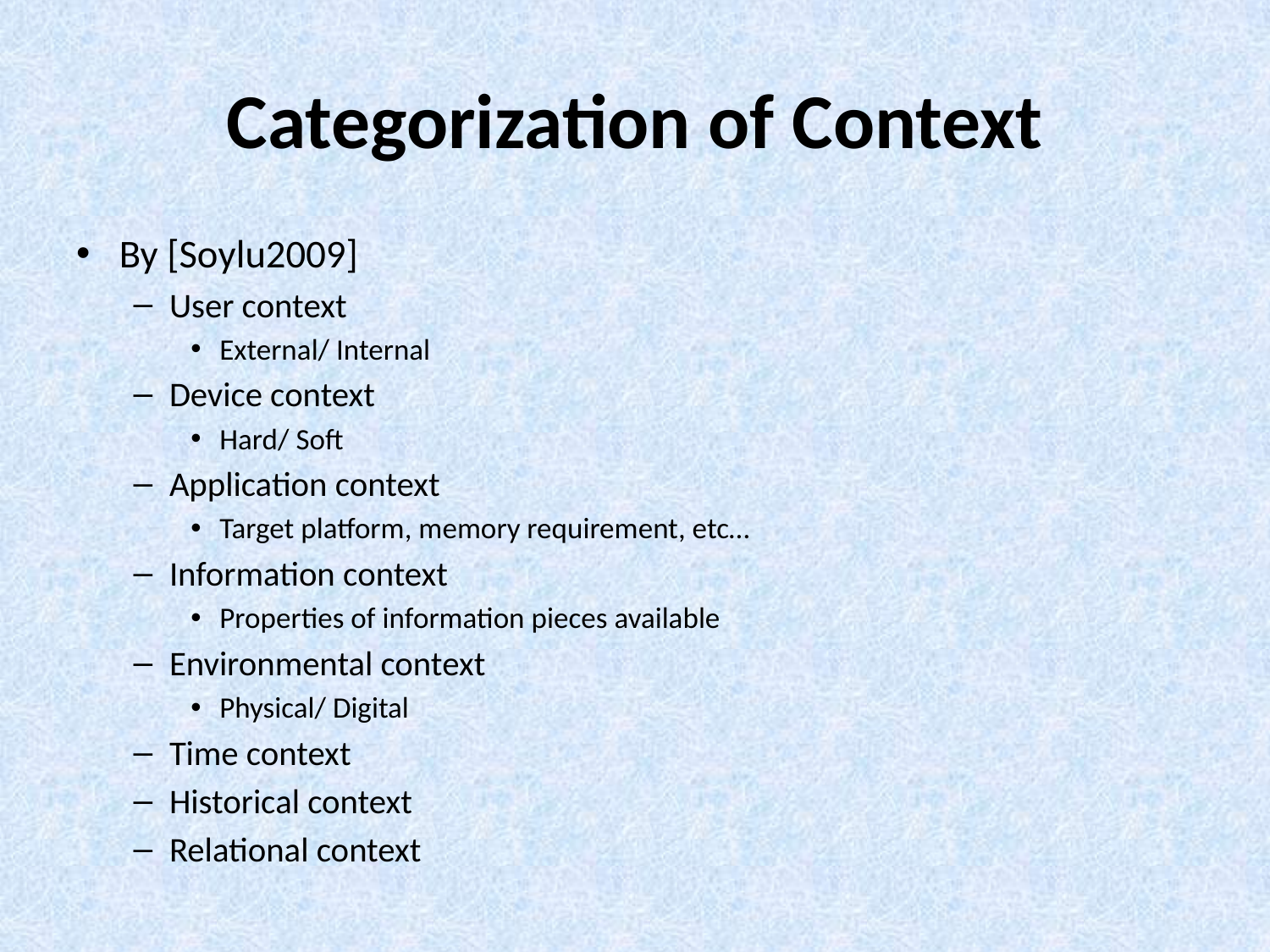

# Categorization of Context
By [Soylu2009]
User context
External/ Internal
Device context
Hard/ Soft
Application context
Target platform, memory requirement, etc…
Information context
Properties of information pieces available
Environmental context
Physical/ Digital
Time context
Historical context
Relational context